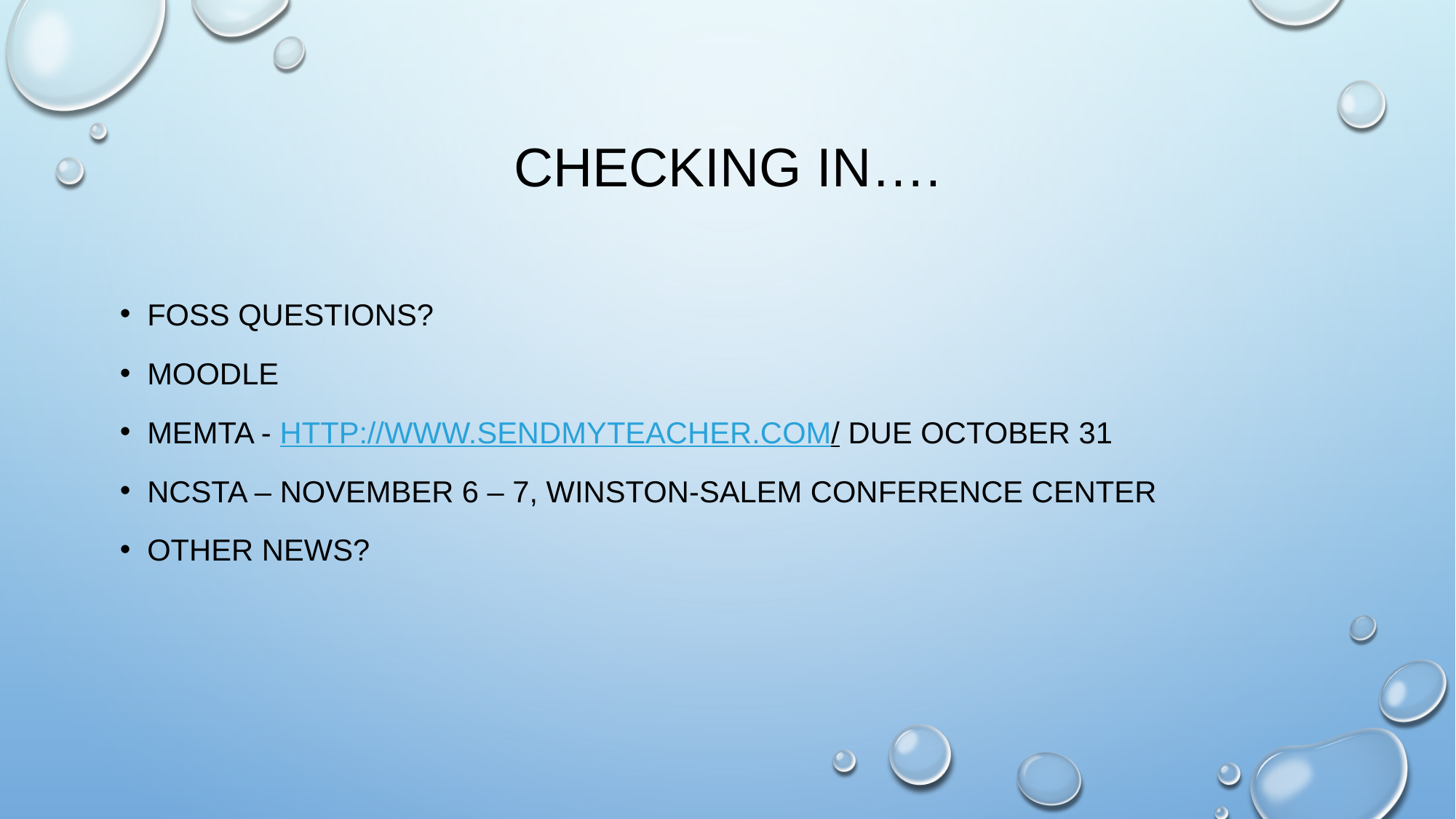

# Checking in….
Foss questions?
Moodle
Memta - http://www.sendmyteacher.com/ due October 31
Ncsta – November 6 – 7, Winston-salem conference center
Other news?